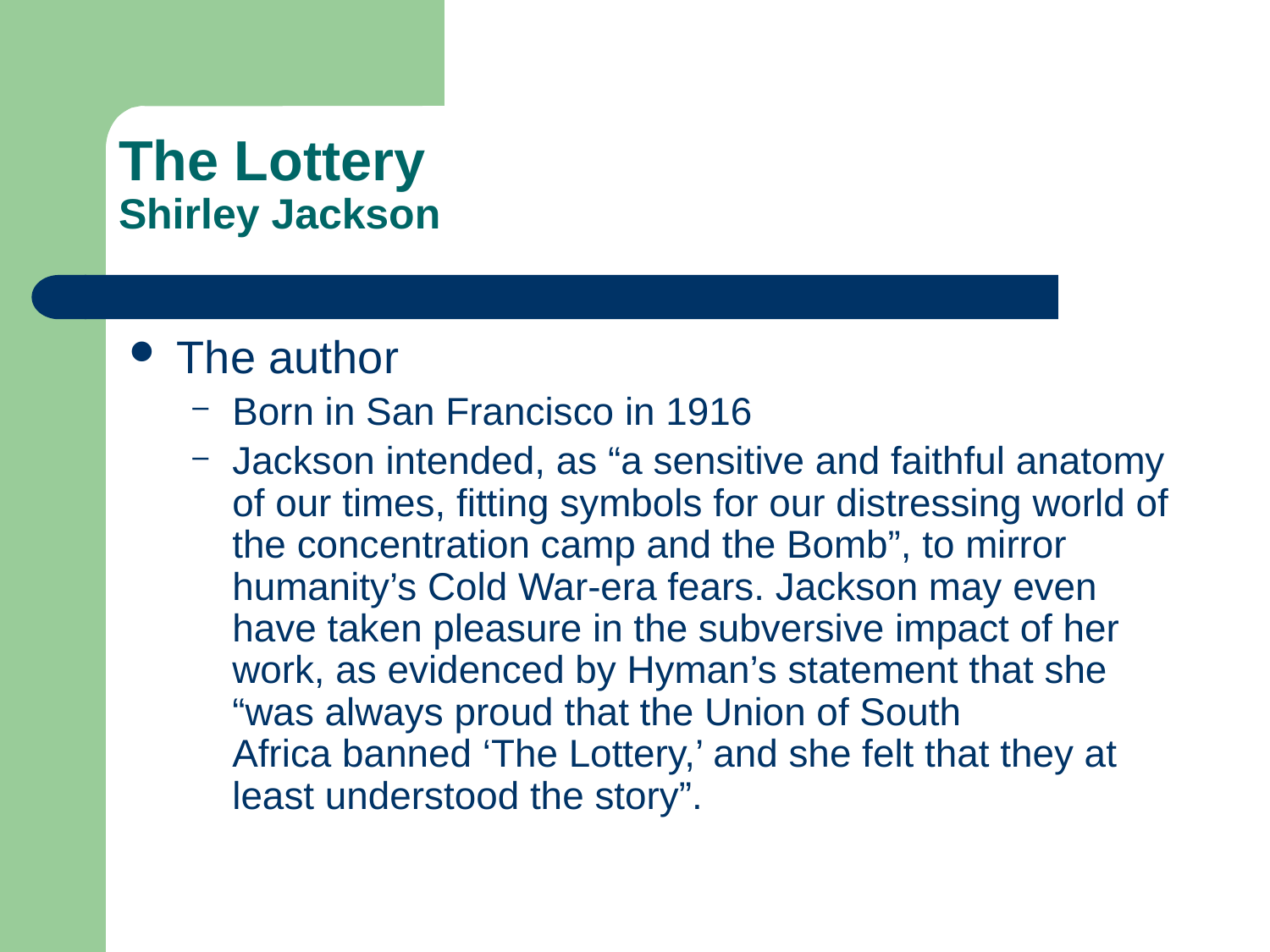

The Lottery
Shirley Jackson
The author
Born in San Francisco in 1916
Jackson intended, as “a sensitive and faithful anatomy of our times, fitting symbols for our distressing world of the concentration camp and the Bomb”, to mirror humanity’s Cold War-era fears. Jackson may even have taken pleasure in the subversive impact of her work, as evidenced by Hyman’s statement that she “was always proud that the Union of South Africa banned ‘The Lottery,’ and she felt that they at least understood the story”.